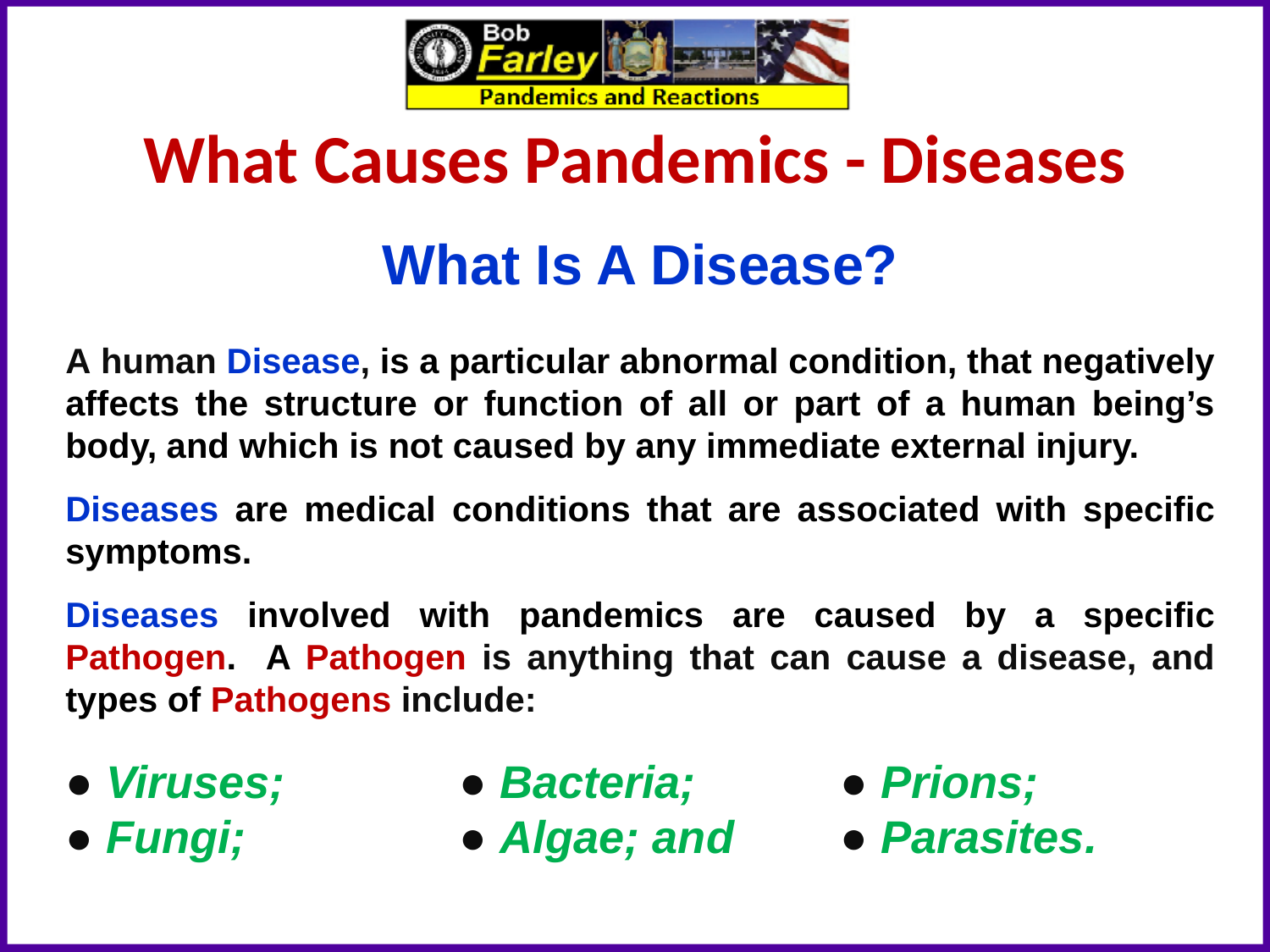

What Causes Pandemics - Diseases
What Is A Disease?

A human Disease, is a particular abnormal condition, that negatively affects the structure or function of all or part of a human being’s body, and which is not caused by any immediate external injury.

Diseases are medical conditions that are associated with specific symptoms.

Diseases involved with pandemics are caused by a specific Pathogen.  A Pathogen is anything that can cause a disease, and types of Pathogens include:

● Viruses;		 ● Bacteria;	   	 ● Prions;
● Fungi;		 ● Algae; and	 ● Parasites.